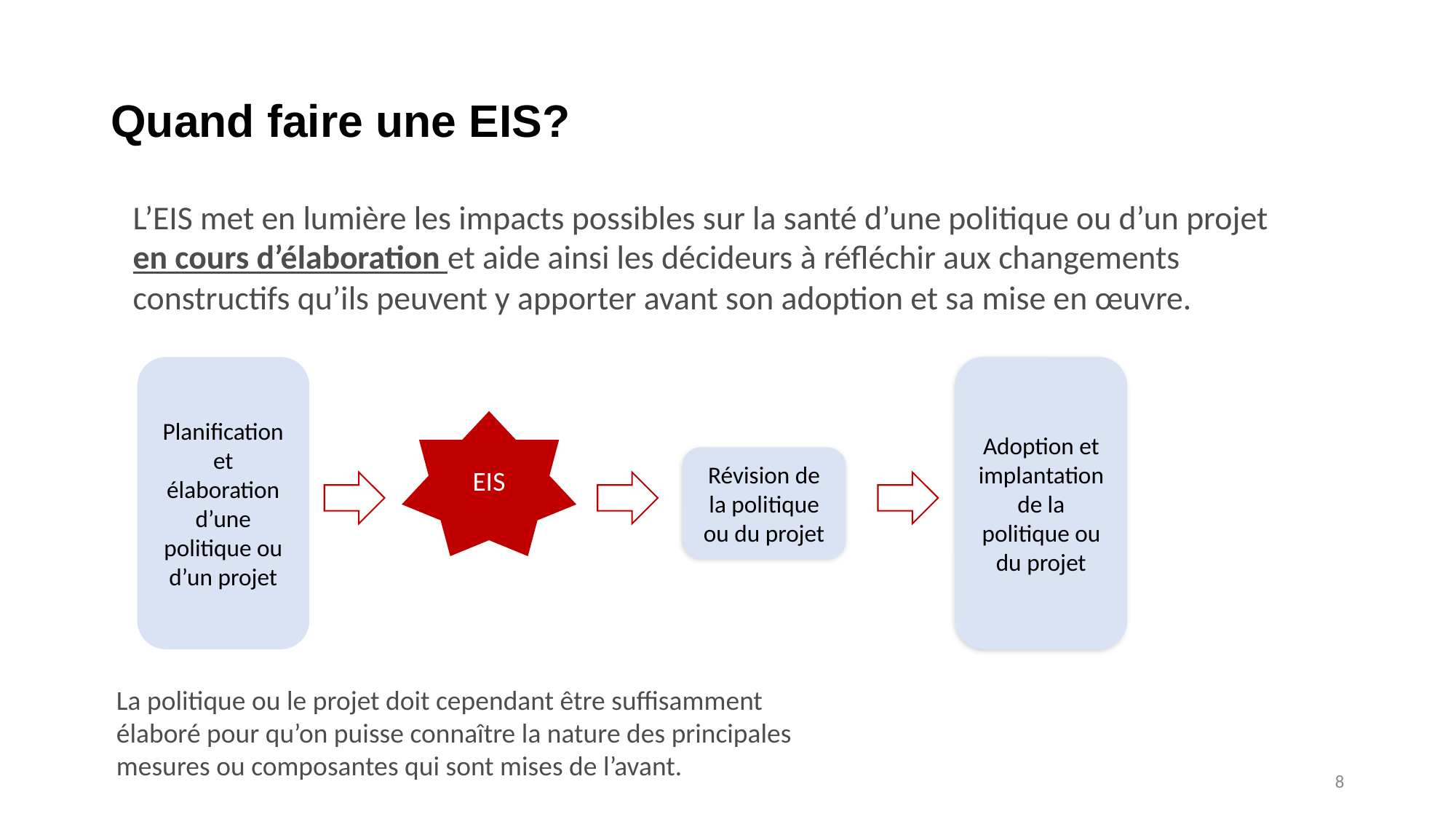

# Quand faire une EIS?
L’EIS met en lumière les impacts possibles sur la santé d’une politique ou d’un projet en cours d’élaboration et aide ainsi les décideurs à réfléchir aux changements constructifs qu’ils peuvent y apporter avant son adoption et sa mise en œuvre.
Adoption et implantation de la politique ou du projet
Planification et élaboration d’une politique ou d’un projet
EIS
Révision de la politique ou du projet

La politique ou le projet doit cependant être suffisamment élaboré pour qu’on puisse connaître la nature des principales mesures ou composantes qui sont mises de l’avant.
8